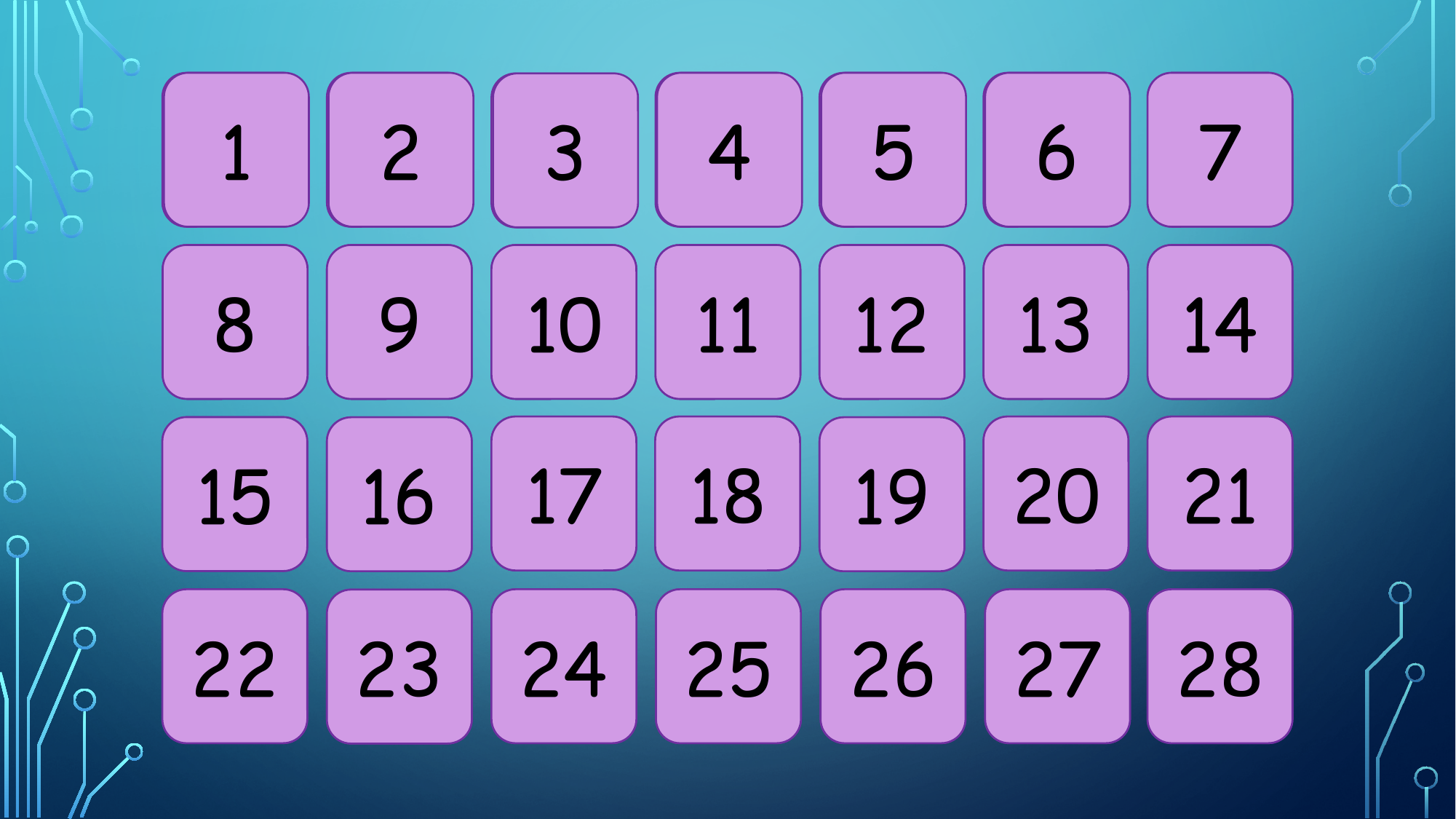

O
1
v
2
ｎ
4
Y
5
x
6
S
7
P
3
s
8
p
9
T
10
z
11
r
12
W
13
U
14
R
17
m
18
o
20
M
21
V
15
N
16
Z
19
q
22
w
24
y
25
Q
26
X
27
t
28
u
23